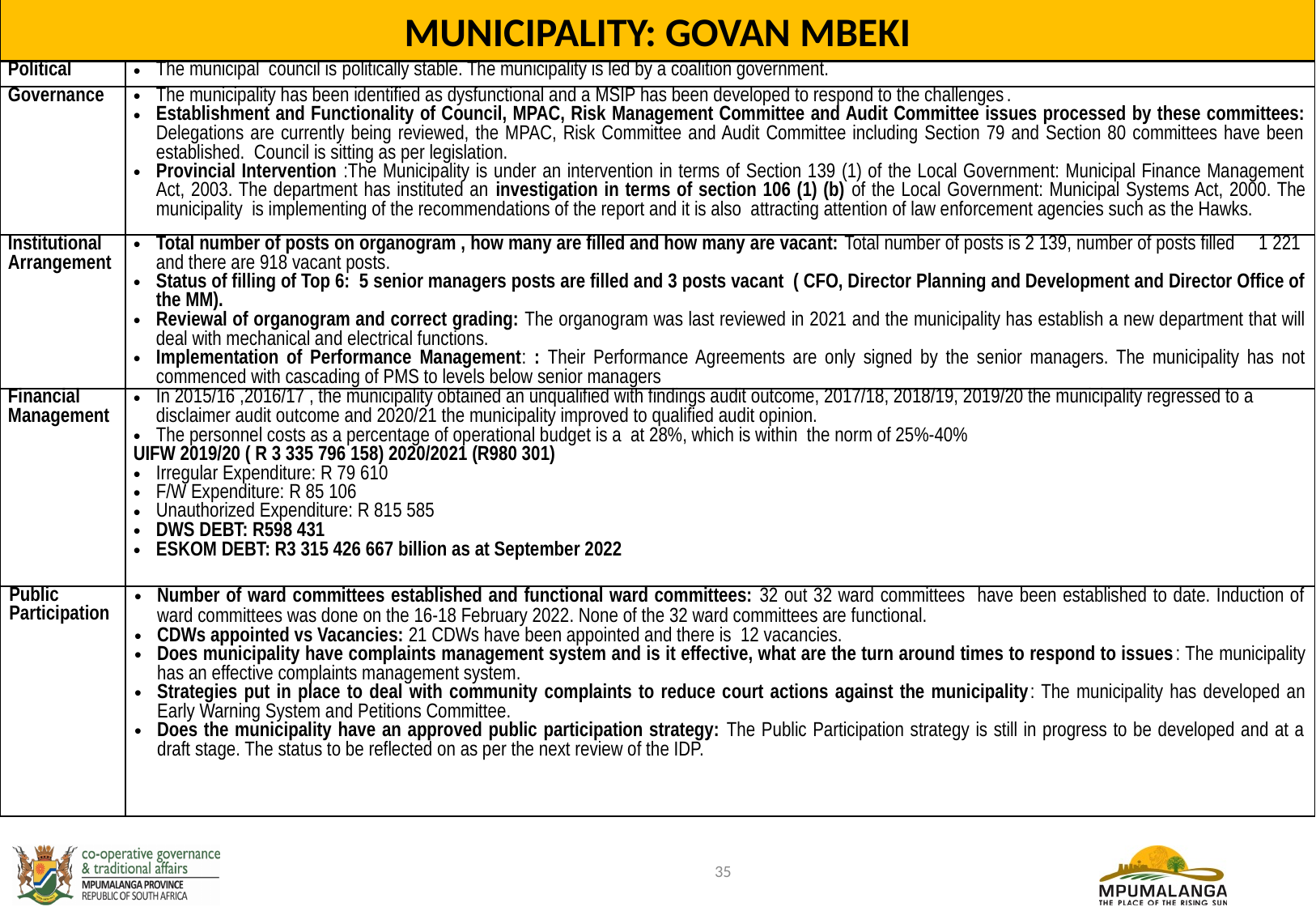

MUNICIPALITY: GOVAN MBEKI
| Political | The municipal council is politically stable. The municipality is led by a coalition government. |
| --- | --- |
| Governance | The municipality has been identified as dysfunctional and a MSIP has been developed to respond to the challenges. Establishment and Functionality of Council, MPAC, Risk Management Committee and Audit Committee issues processed by these committees: Delegations are currently being reviewed, the MPAC, Risk Committee and Audit Committee including Section 79 and Section 80 committees have been established. Council is sitting as per legislation. Provincial Intervention :The Municipality is under an intervention in terms of Section 139 (1) of the Local Government: Municipal Finance Management Act, 2003. The department has instituted an investigation in terms of section 106 (1) (b) of the Local Government: Municipal Systems Act, 2000. The municipality is implementing of the recommendations of the report and it is also attracting attention of law enforcement agencies such as the Hawks. |
| Institutional Arrangement | Total number of posts on organogram , how many are filled and how many are vacant: Total number of posts is 2 139, number of posts filled 1 221 and there are 918 vacant posts. Status of filling of Top 6: 5 senior managers posts are filled and 3 posts vacant ( CFO, Director Planning and Development and Director Office of the MM). Reviewal of organogram and correct grading: The organogram was last reviewed in 2021 and the municipality has establish a new department that will deal with mechanical and electrical functions. Implementation of Performance Management: : Their Performance Agreements are only signed by the senior managers. The municipality has not commenced with cascading of PMS to levels below senior managers |
| Financial Management | In 2015/16 ,2016/17 , the municipality obtained an unqualified with findings audit outcome, 2017/18, 2018/19, 2019/20 the municipality regressed to a disclaimer audit outcome and 2020/21 the municipality improved to qualified audit opinion. The personnel costs as a percentage of operational budget is a at 28%, which is within the norm of 25%-40% UIFW 2019/20 ( R 3 335 796 158) 2020/2021 (R980 301) Irregular Expenditure: R 79 610 F/W Expenditure: R 85 106 Unauthorized Expenditure: R 815 585 DWS DEBT: R598 431 ESKOM DEBT: R3 315 426 667 billion as at September 2022 |
| Public Participation | Number of ward committees established and functional ward committees: 32 out 32 ward committees have been established to date. Induction of ward committees was done on the 16-18 February 2022. None of the 32 ward committees are functional. CDWs appointed vs Vacancies: 21 CDWs have been appointed and there is 12 vacancies. Does municipality have complaints management system and is it effective, what are the turn around times to respond to issues: The municipality has an effective complaints management system. Strategies put in place to deal with community complaints to reduce court actions against the municipality: The municipality has developed an Early Warning System and Petitions Committee. Does the municipality have an approved public participation strategy: The Public Participation strategy is still in progress to be developed and at a draft stage. The status to be reflected on as per the next review of the IDP. |
35